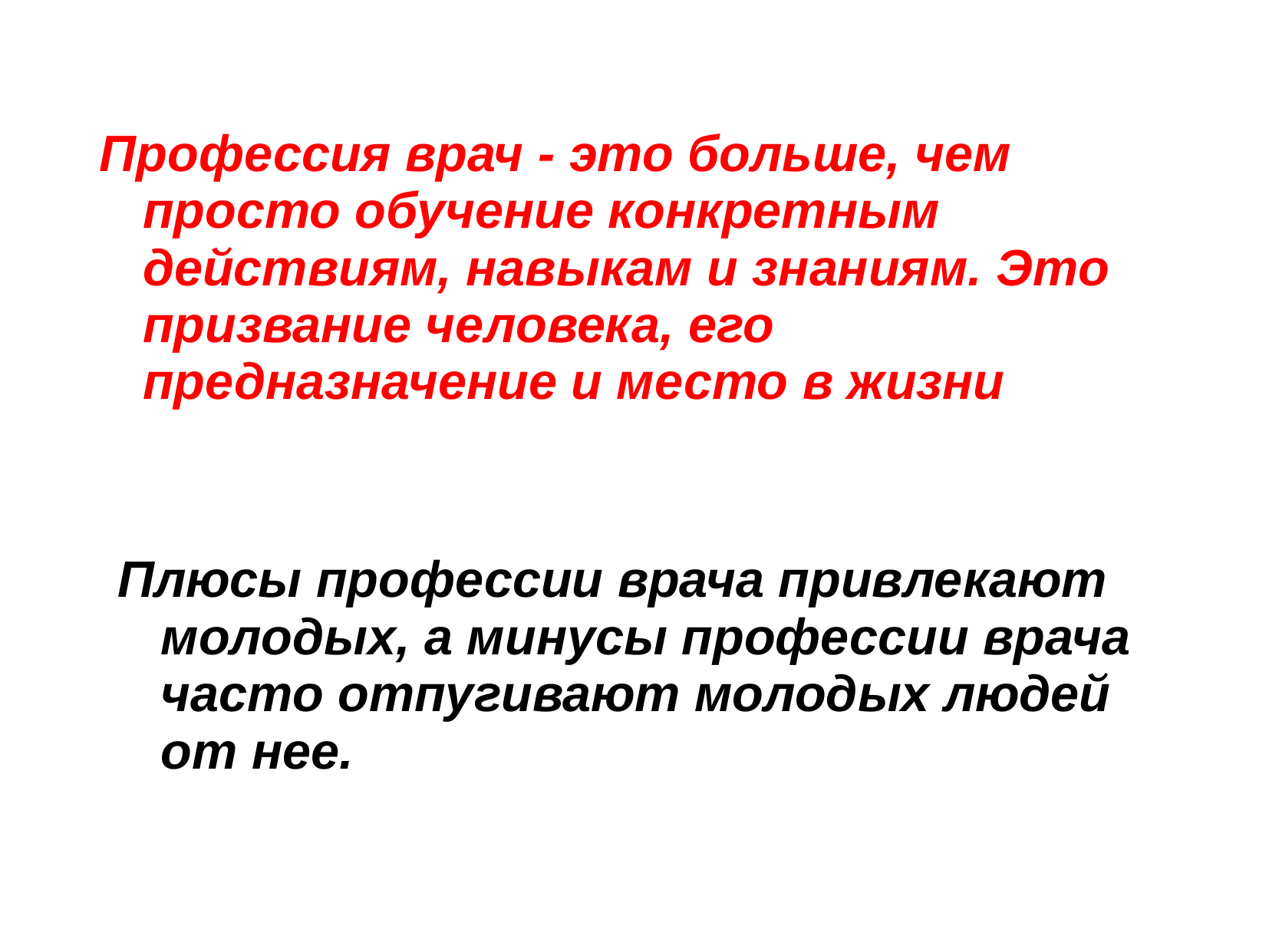

Профессия врач - это больше, чем просто обучение конкретным действиям, навыкам и знаниям. Это призвание человека, его предназначение и место в жизни
Плюсы профессии врача привлекают молодых, а минусы профессии врача часто отпугивают молодых людей от нее.